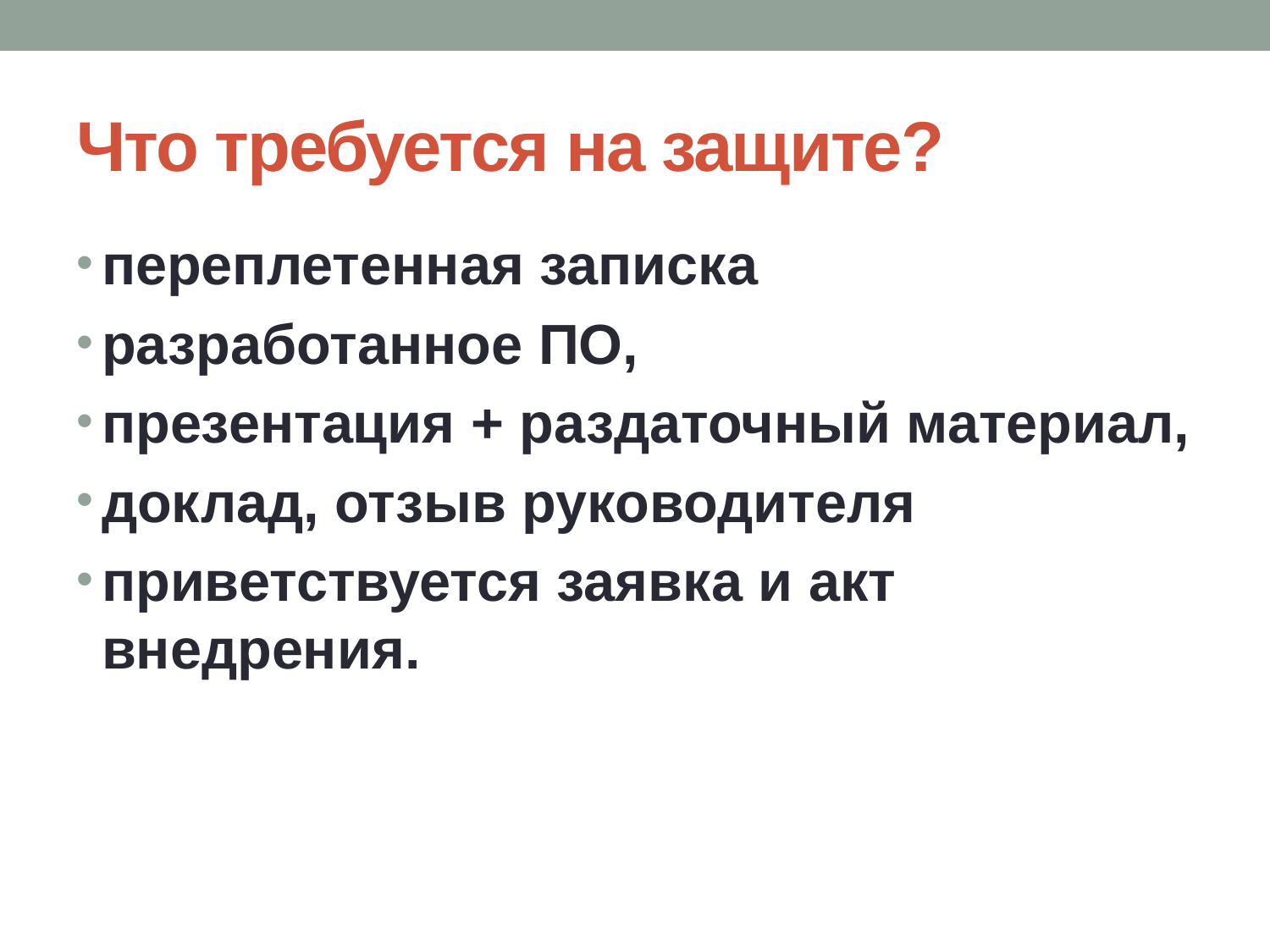

# Что требуется на защите?
переплетенная записка
разработанное ПО,
презентация + раздаточный материал,
доклад, отзыв руководителя
приветствуется заявка и акт внедрения.